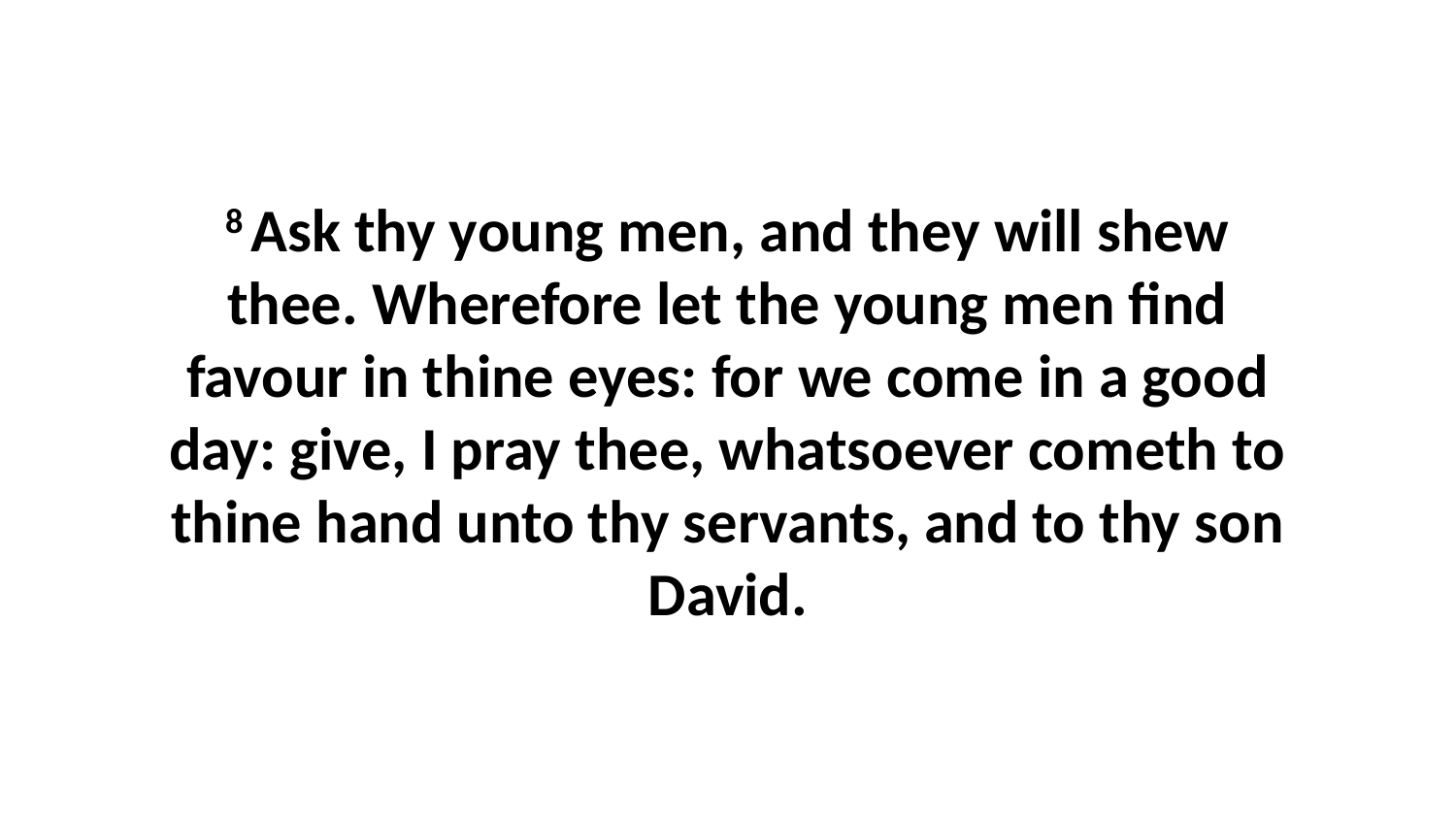

8 Ask thy young men, and they will shew thee. Wherefore let the young men find favour in thine eyes: for we come in a good day: give, I pray thee, whatsoever cometh to thine hand unto thy servants, and to thy son David.